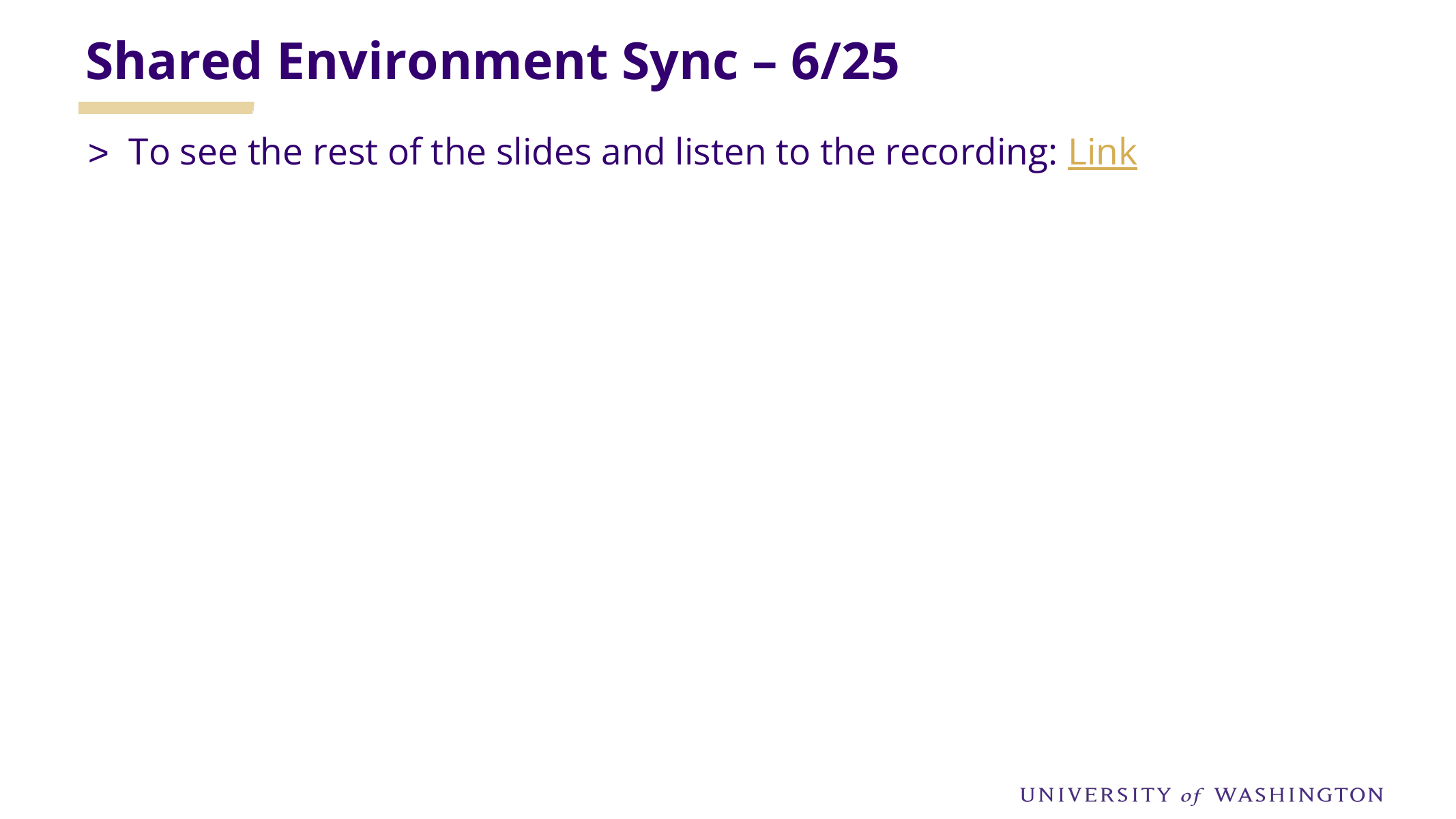

Shared Environment Sync – 6/25
To see the rest of the slides and listen to the recording: Link